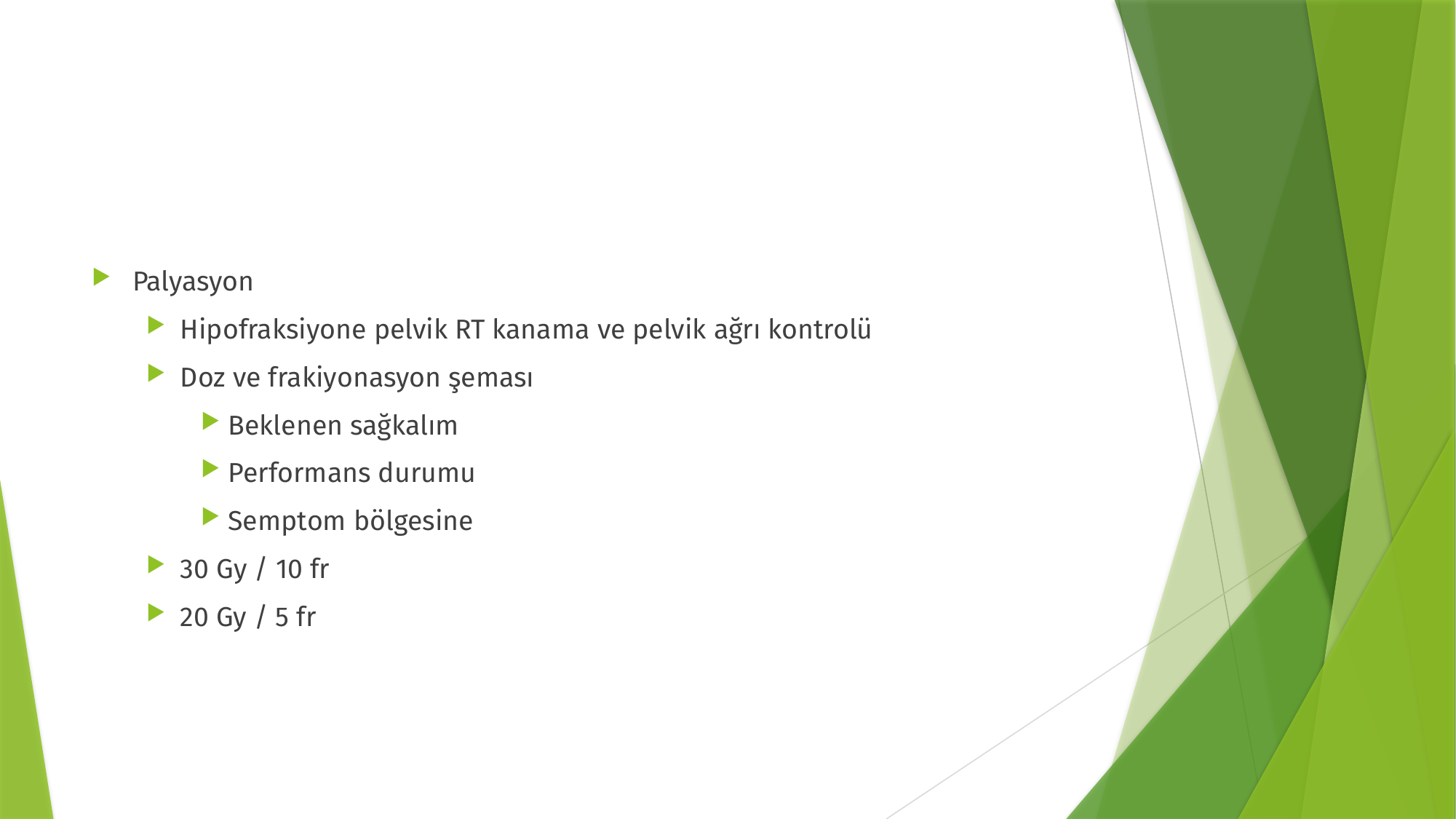

#
Palyasyon
Hipofraksiyone pelvik RT kanama ve pelvik ağrı kontrolü
Doz ve frakiyonasyon şeması
Beklenen sağkalım
Performans durumu
Semptom bölgesine
30 Gy / 10 fr
20 Gy / 5 fr